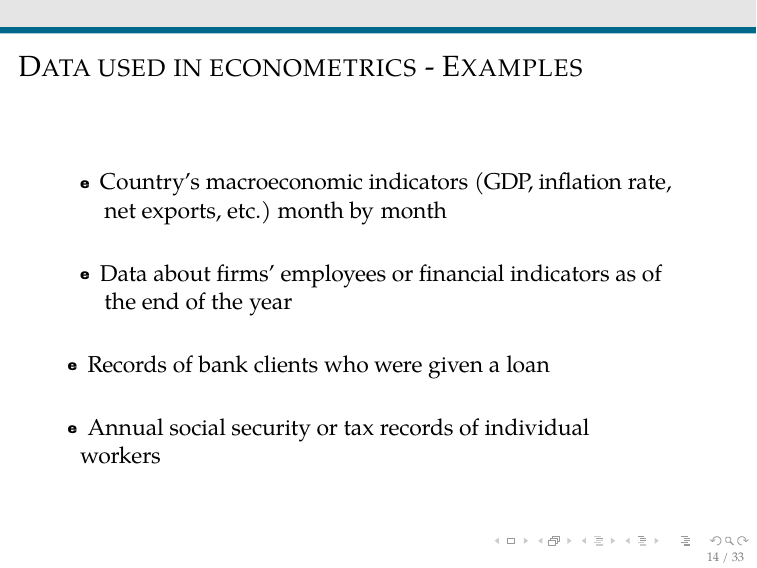

# DATA USED IN ECONOMETRICS - EXAMPLES
e Country’s macroeconomic indicators (GDP, inflation rate,  net exports, etc.) month by month

e Data about firms’ employees or financial indicators as of  the end of the year

e Records of bank clients who were given a loan

e Annual social security or tax records of individual workers

14 / 33